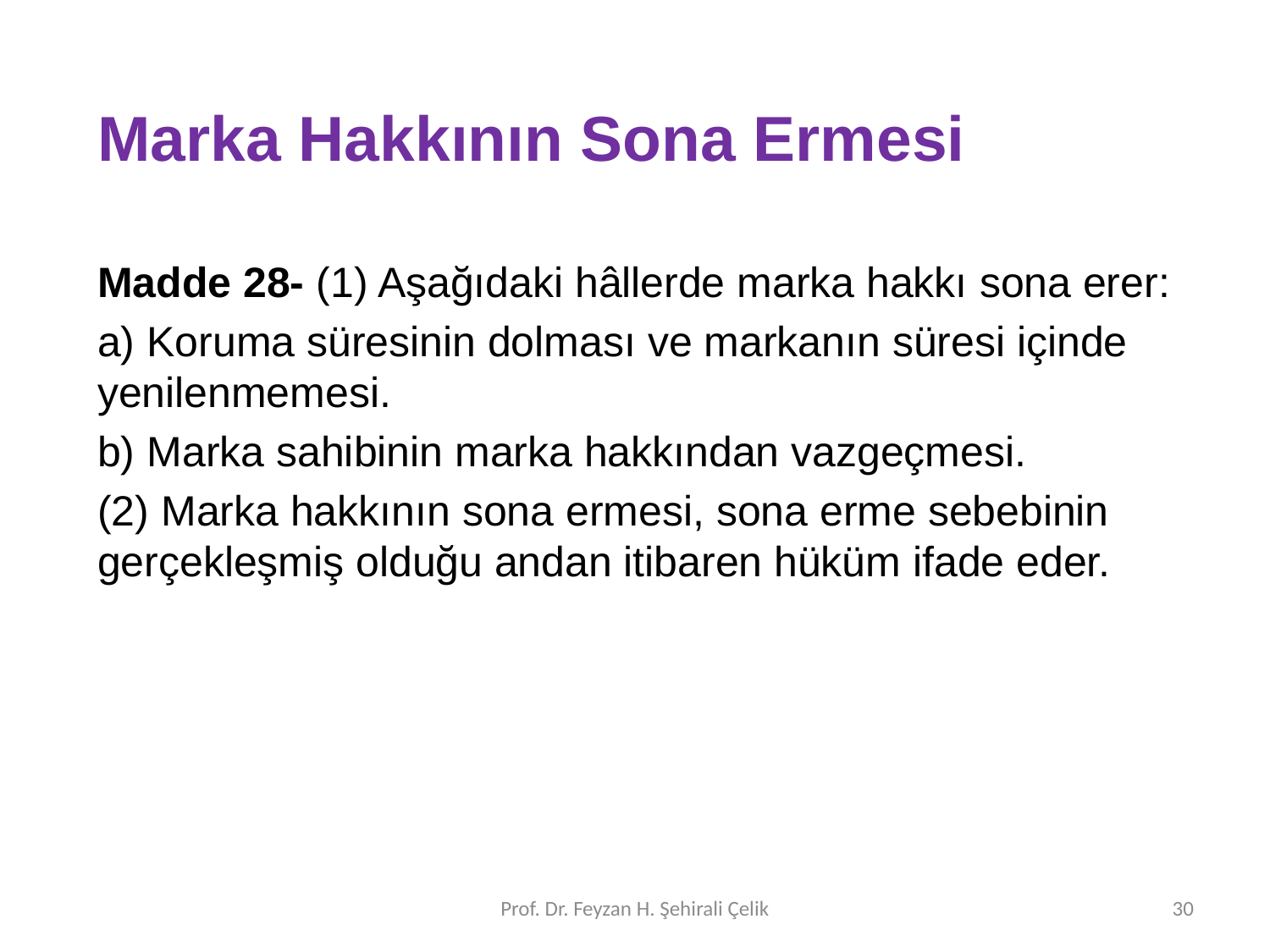

# Marka Hakkının Sona Ermesi
Madde 28- (1) Aşağıdaki hâllerde marka hakkı sona erer:
a) Koruma süresinin dolması ve markanın süresi içinde yenilenmemesi.
b) Marka sahibinin marka hakkından vazgeçmesi.
(2) Marka hakkının sona ermesi, sona erme sebebinin gerçekleşmiş olduğu andan itibaren hüküm ifade eder.
Prof. Dr. Feyzan H. Şehirali Çelik
30